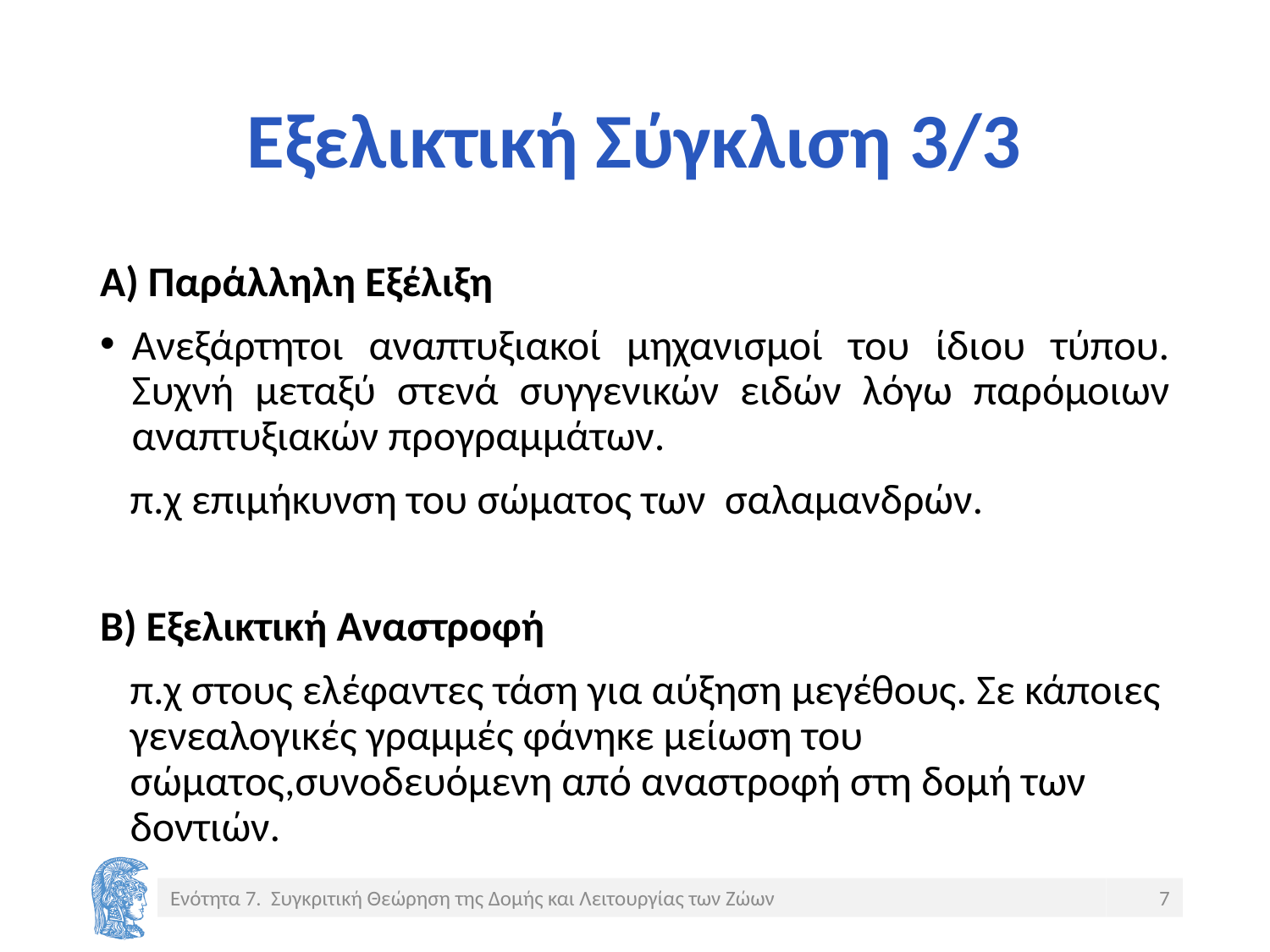

# Εξελικτική Σύγκλιση 3/3
Α) Παράλληλη Εξέλιξη
Ανεξάρτητοι αναπτυξιακοί μηχανισμοί του ίδιου τύπου. Συχνή μεταξύ στενά συγγενικών ειδών λόγω παρόμοιων αναπτυξιακών προγραμμάτων.
π.χ επιμήκυνση του σώματος των  σαλαμανδρών.

Β) Εξελικτική Αναστροφή
π.χ στους ελέφαντες τάση για αύξηση μεγέθους. Σε κάποιες γενεαλογικές γραμμές φάνηκε μείωση του σώματος,συνοδευόμενη από αναστροφή στη δομή των δοντιών.

Ενότητα 7.  Συγκριτική Θεώρηση της Δομής και Λειτουργίας των Ζώων
7